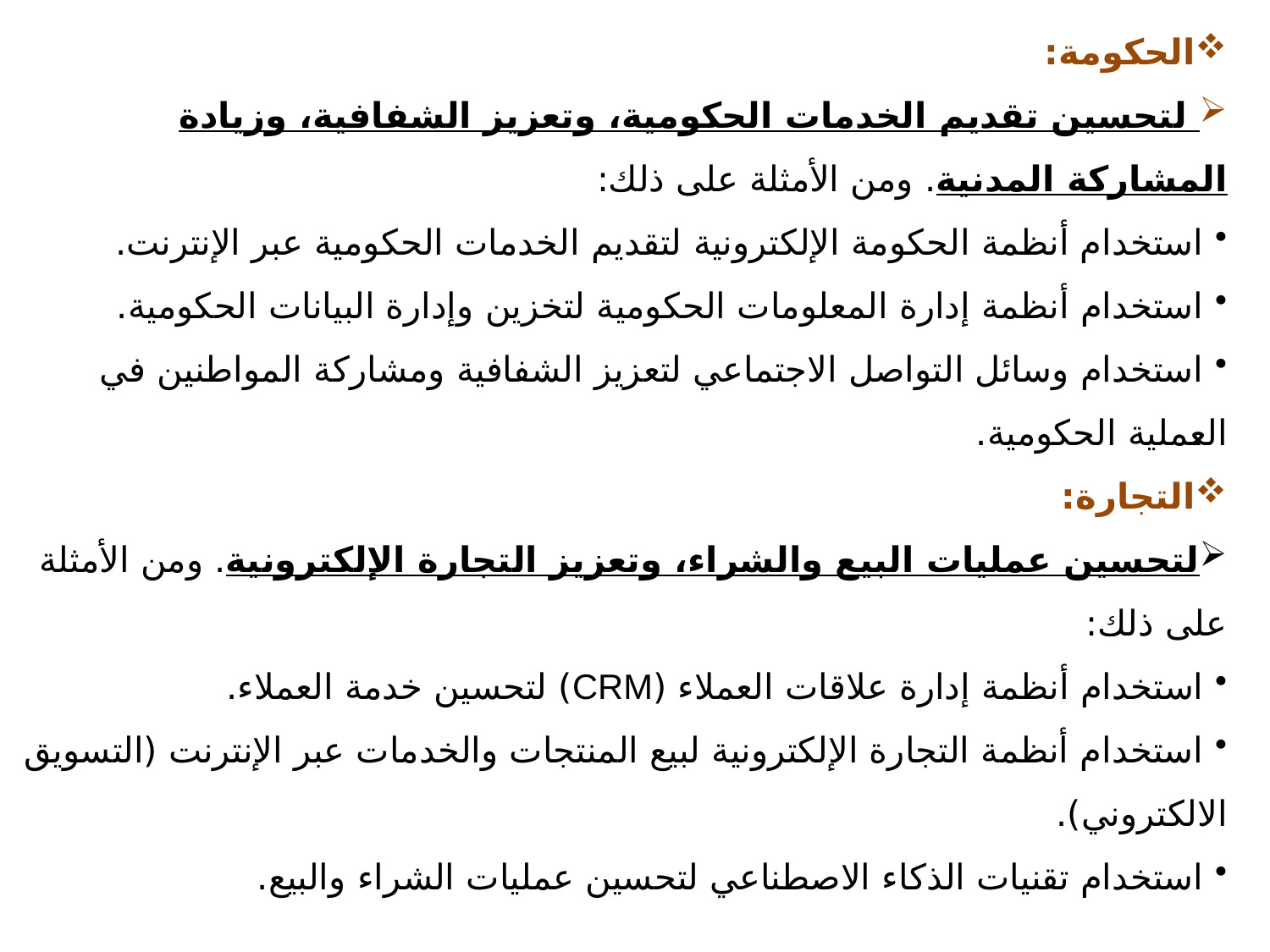

الحكومة:
 لتحسين تقديم الخدمات الحكومية، وتعزيز الشفافية، وزيادة المشاركة المدنية. ومن الأمثلة على ذلك:
 استخدام أنظمة الحكومة الإلكترونية لتقديم الخدمات الحكومية عبر الإنترنت.
 استخدام أنظمة إدارة المعلومات الحكومية لتخزين وإدارة البيانات الحكومية.
 استخدام وسائل التواصل الاجتماعي لتعزيز الشفافية ومشاركة المواطنين في العملية الحكومية.
التجارة:
لتحسين عمليات البيع والشراء، وتعزيز التجارة الإلكترونية. ومن الأمثلة على ذلك:
 استخدام أنظمة إدارة علاقات العملاء (CRM) لتحسين خدمة العملاء.
 استخدام أنظمة التجارة الإلكترونية لبيع المنتجات والخدمات عبر الإنترنت (التسويق الالكتروني).
 استخدام تقنيات الذكاء الاصطناعي لتحسين عمليات الشراء والبيع.